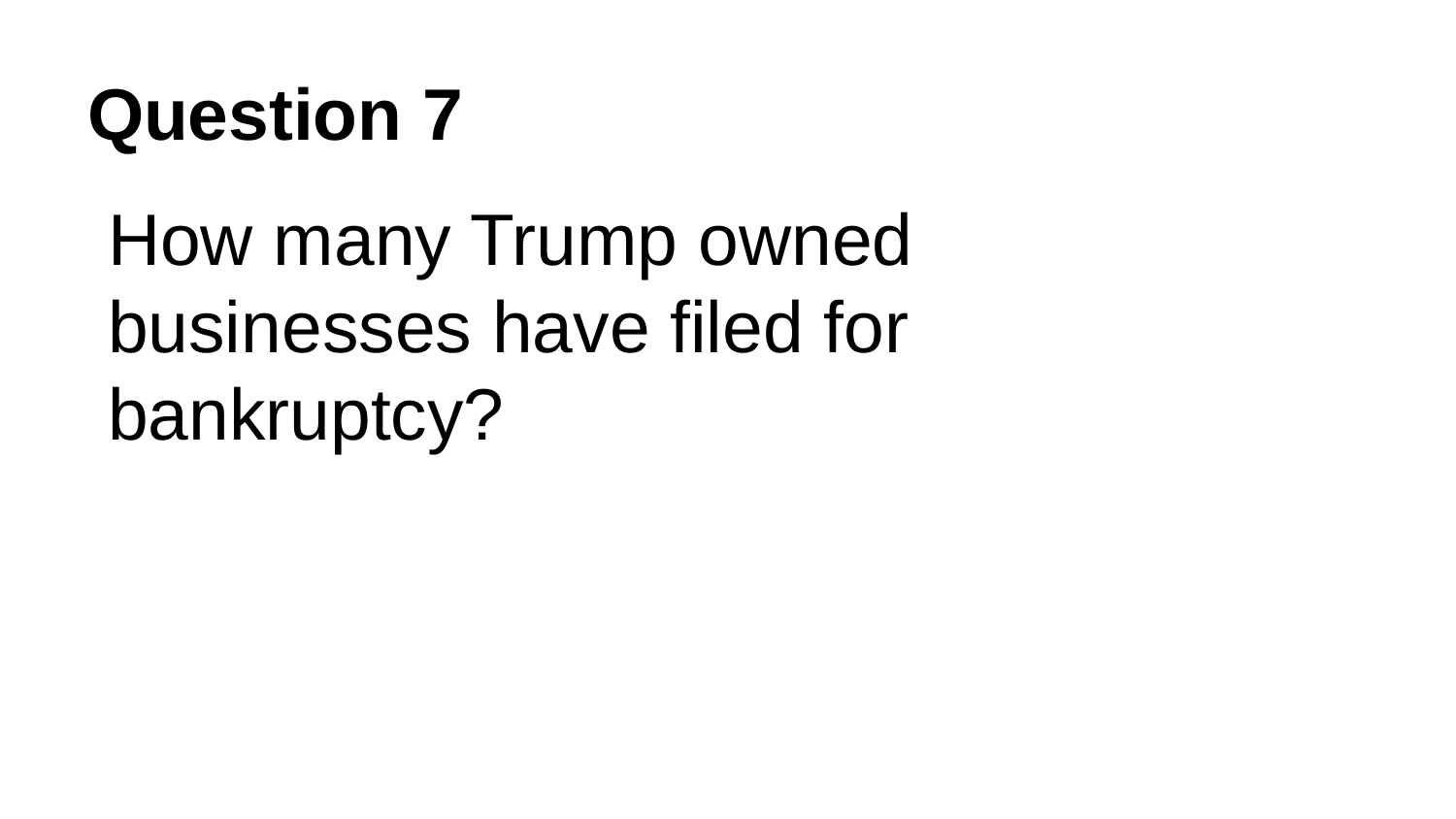

# Question 7
How many Trump owned businesses have filed for bankruptcy?